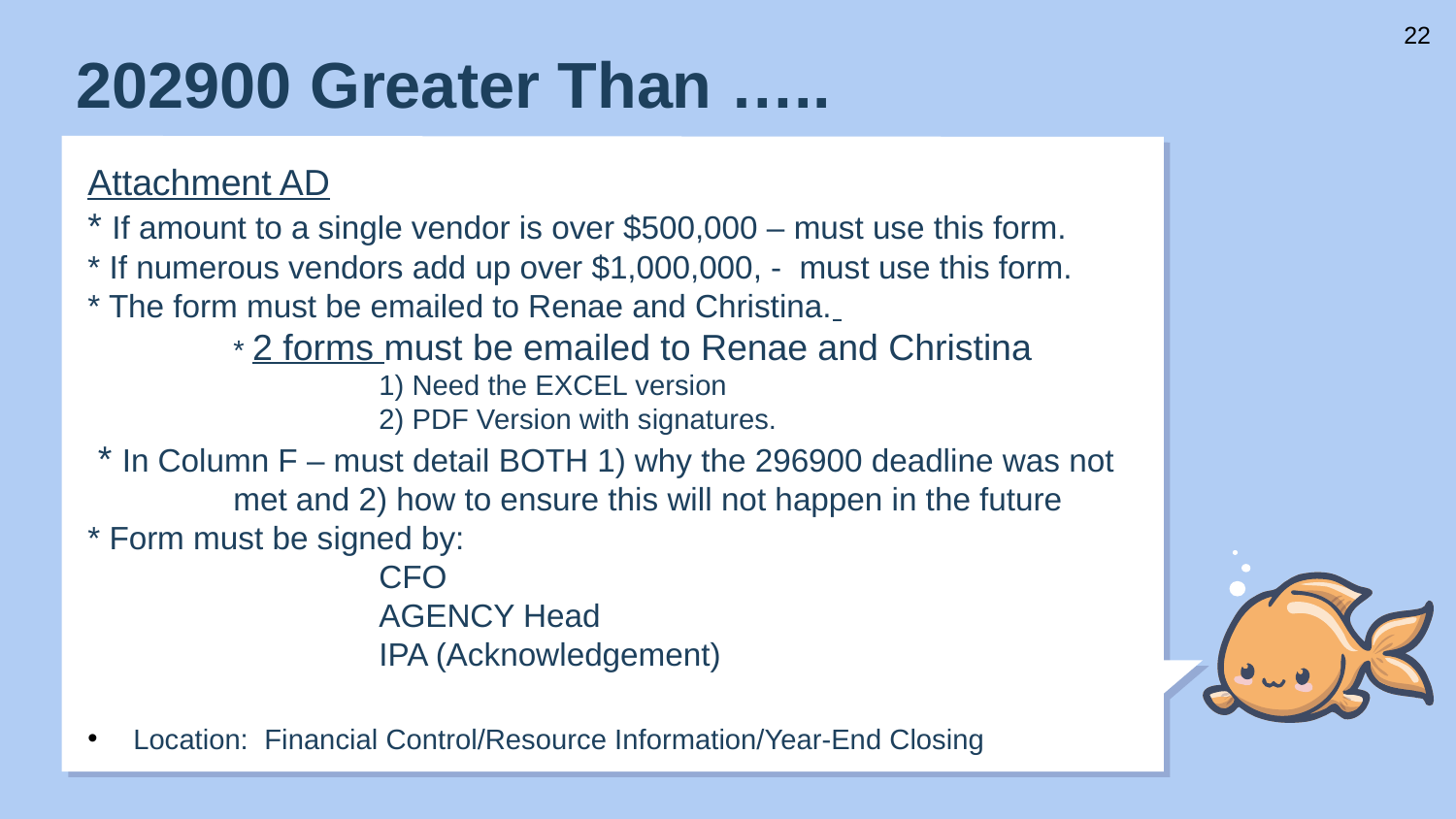

# 202900 Greater Than …..
22
Attachment AD
* If amount to a single vendor is over $500,000 – must use this form.
* If numerous vendors add up over $1,000,000, -  must use this form.
* The form must be emailed to Renae and Christina.
	* 2 forms must be emailed to Renae and Christina
		1) Need the EXCEL version
		2) PDF Version with signatures.
 * In Column F – must detail BOTH 1) why the 296900 deadline was not 	met and 2) how to ensure this will not happen in the future
* Form must be signed by:
		CFO
		AGENCY Head
		IPA (Acknowledgement)

Location:  Financial Control/Resource Information/Year-End Closing